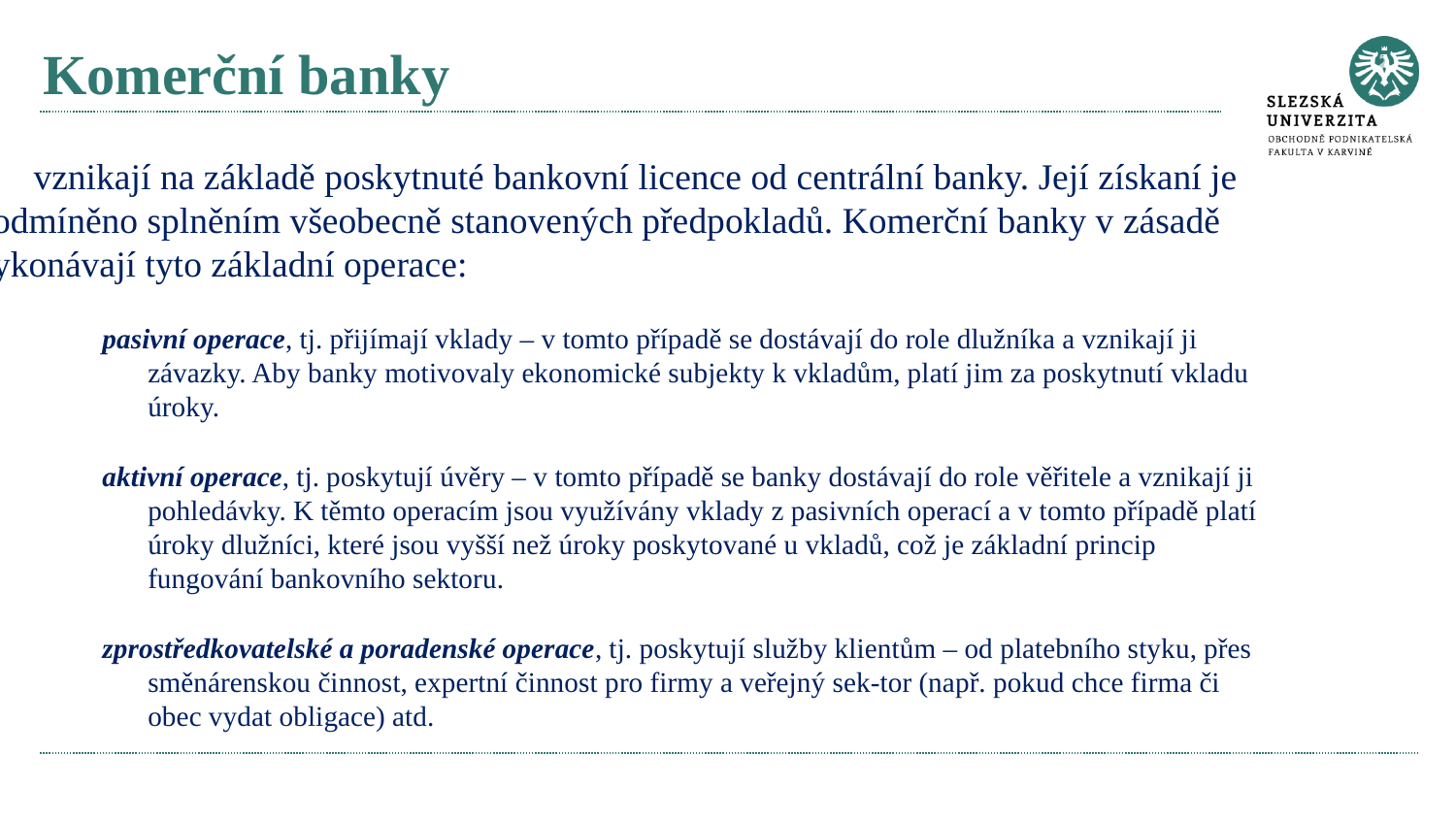

# Komerční banky
vznikají na základě poskytnuté bankovní licence od centrální banky. Její získaní je podmíněno splněním všeobecně stanovených předpokladů. Komerční banky v zásadě vykonávají tyto základní operace:
pasivní operace, tj. přijímají vklady – v tomto případě se dostávají do role dlužníka a vznikají ji závazky. Aby banky motivovaly ekonomické subjekty k vkladům, platí jim za poskytnutí vkladu úroky.
aktivní operace, tj. poskytují úvěry – v tomto případě se banky dostávají do role věřitele a vznikají ji pohledávky. K těmto operacím jsou využívány vklady z pasivních operací a v tomto případě platí úroky dlužníci, které jsou vyšší než úroky poskytované u vkladů, což je základní princip fungování bankovního sektoru.
zprostředkovatelské a poradenské operace, tj. poskytují služby klientům – od platebního styku, přes směnárenskou činnost, expertní činnost pro firmy a veřejný sek-tor (např. pokud chce firma či obec vydat obligace) atd.